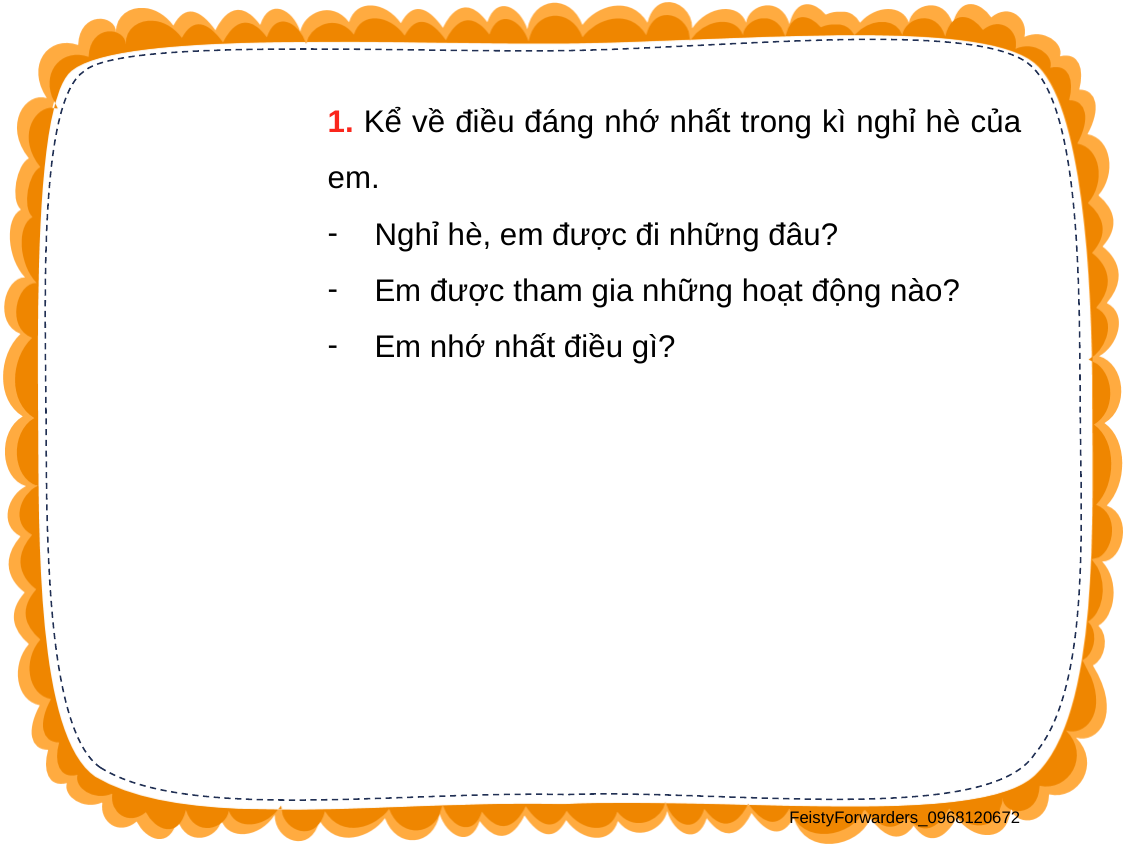

1. Kể về điều đáng nhớ nhất trong kì nghỉ hè của em.
Nghỉ hè, em được đi những đâu?
Em được tham gia những hoạt động nào?
Em nhớ nhất điều gì?